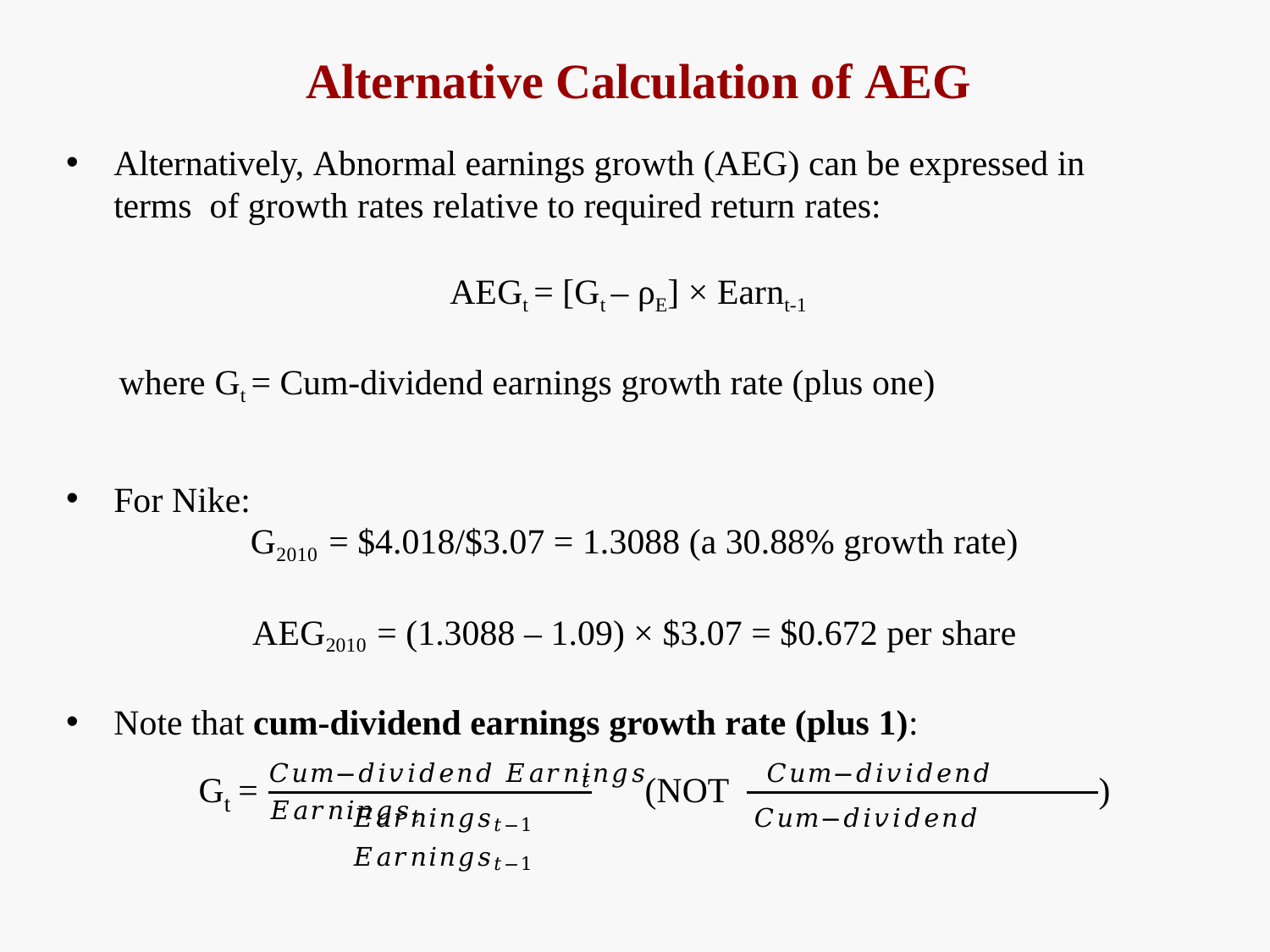

# Alternative Calculation of AEG
Alternatively, Abnormal earnings growth (AEG) can be expressed in terms  of growth rates relative to required return rates:

AEGt = [Gt – ρE] × Earnt-1

where Gt = Cum-dividend earnings growth rate (plus one)

For Nike:
G2010  = $4.018/$3.07 = 1.3088 (a 30.88% growth rate)

AEG2010  = (1.3088 – 1.09) × $3.07 = $0.672 per share

Note that cum-dividend earnings growth rate (plus 1):
𝐶𝑢𝑚−𝑑𝑖𝑣𝑖𝑑𝑒𝑛𝑑 𝐸𝑎𝑟𝑛𝑖𝑛𝑔𝑠	𝐶𝑢𝑚−𝑑𝑖𝑣𝑖𝑑𝑒𝑛𝑑 𝐸𝑎𝑟𝑛𝑖𝑛𝑔𝑠𝑡
𝑡
G =
(NOT
)
t

𝐸𝑎𝑟𝑛𝑖𝑛𝑔𝑠𝑡−1	𝐶𝑢𝑚−𝑑𝑖𝑣𝑖𝑑𝑒𝑛𝑑 𝐸𝑎𝑟𝑛𝑖𝑛𝑔𝑠𝑡−1